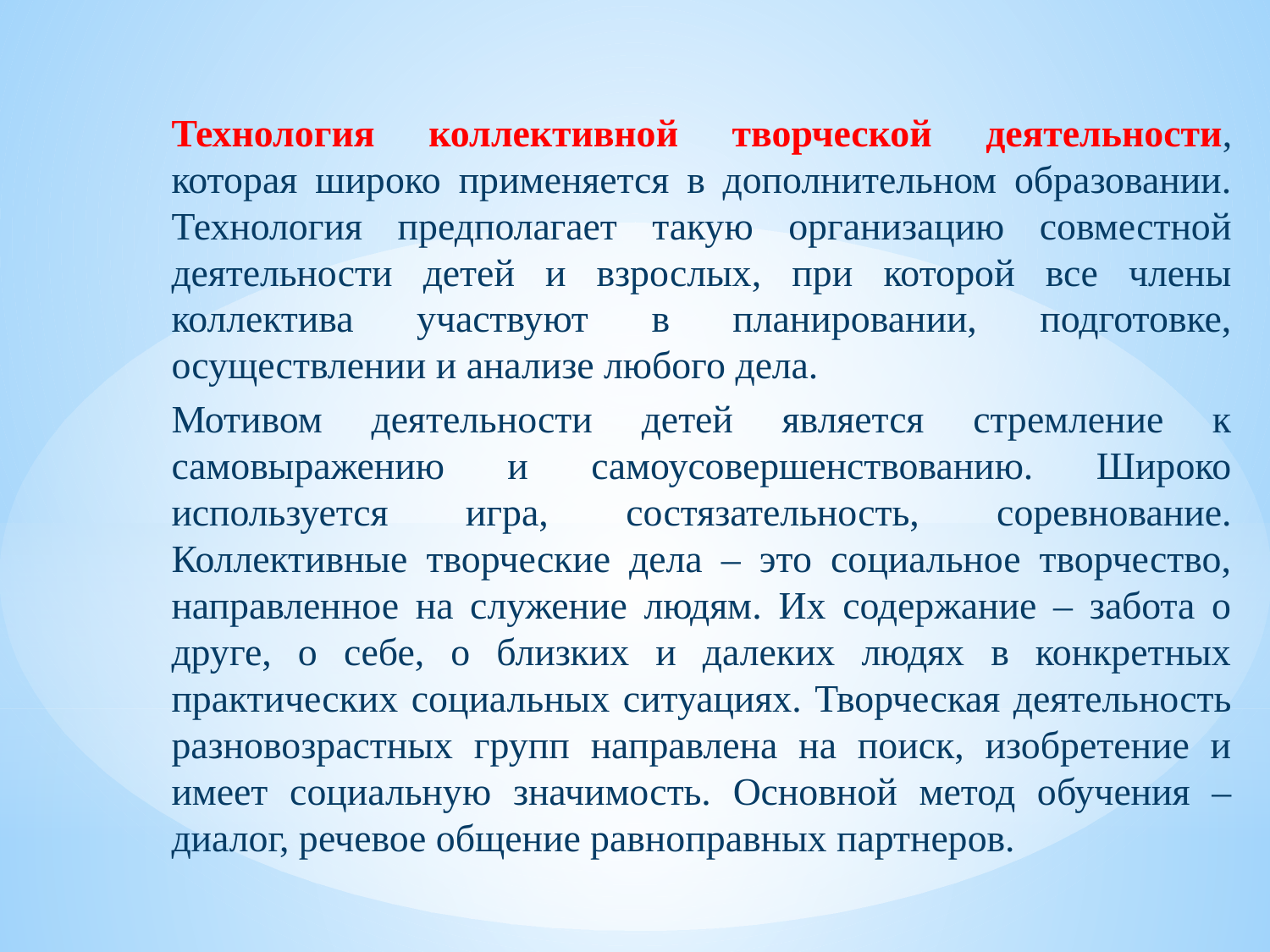

Технология коллективной творческой деятельности, которая широко применяется в дополнительном образовании. Технология предполагает такую организацию совместной деятельности детей и взрослых, при которой все члены коллектива участвуют в планировании, подготовке, осуществлении и анализе любого дела.
Мотивом деятельности детей является стремление к самовыражению и самоусовершенствованию. Широко используется игра, состязательность, соревнование. Коллективные творческие дела – это социальное творчество, направленное на служение людям. Их содержание – забота о друге, о себе, о близких и далеких людях в конкретных практических социальных ситуациях. Творческая деятельность разновозрастных групп направлена на поиск, изобретение и имеет социальную значимость. Основной метод обучения – диалог, речевое общение равноправных партнеров.

#